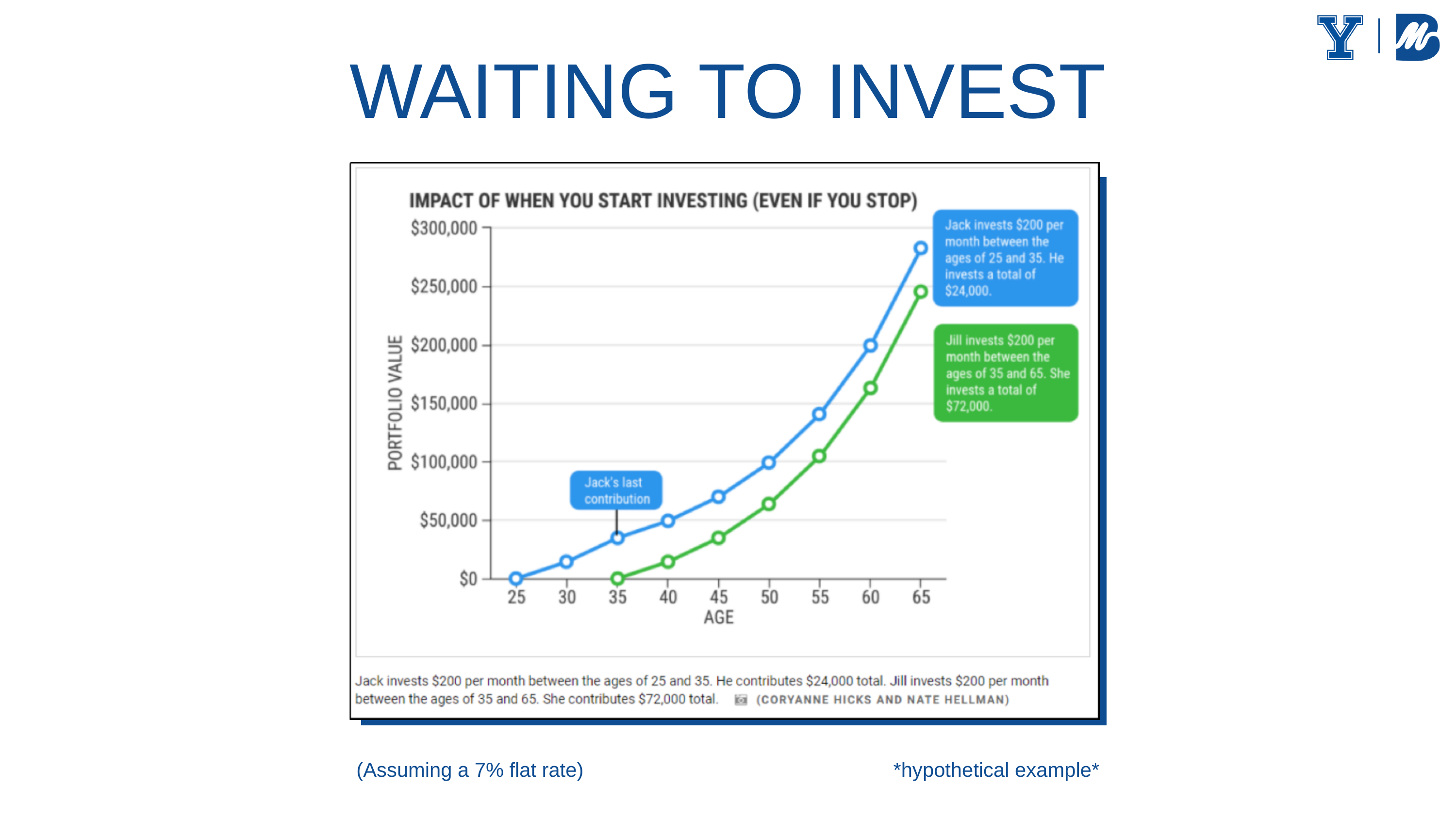

WAITING TO INVEST

(Assuming a 7% flat rate)
*hypothetical example*